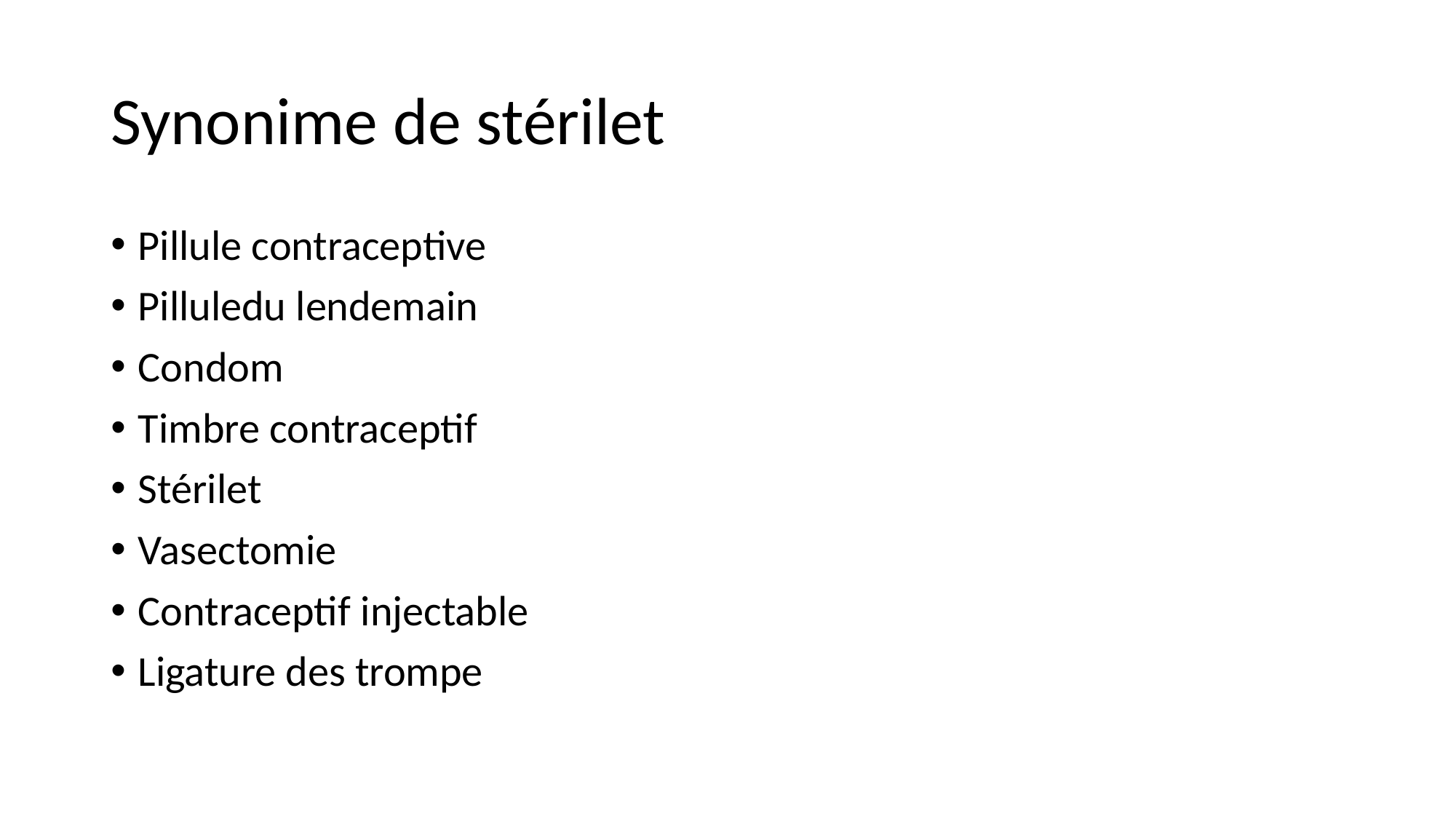

# Synonime de stérilet
Pillule contraceptive
Pilluledu lendemain
Condom
Timbre contraceptif
Stérilet
Vasectomie
Contraceptif injectable
Ligature des trompe